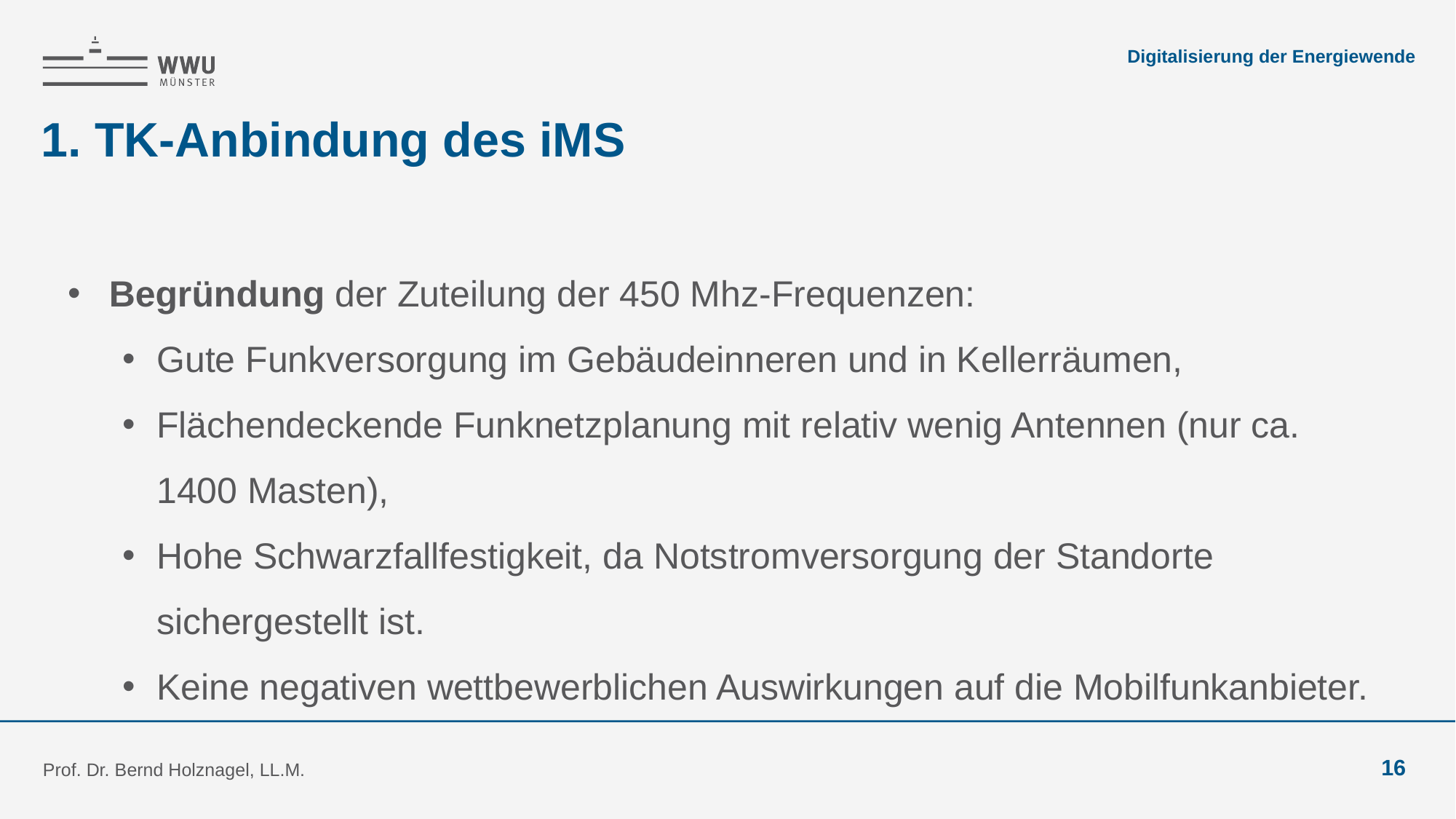

Digitalisierung der Energiewende
# 1. TK-Anbindung des iMS
Begründung der Zuteilung der 450 Mhz-Frequenzen:
Gute Funkversorgung im Gebäudeinneren und in Kellerräumen,
Flächendeckende Funknetzplanung mit relativ wenig Antennen (nur ca. 1400 Masten),
Hohe Schwarzfallfestigkeit, da Notstromversorgung der Standorte sichergestellt ist.
Keine negativen wettbewerblichen Auswirkungen auf die Mobilfunkanbieter.
Prof. Dr. Bernd Holznagel, LL.M.
16